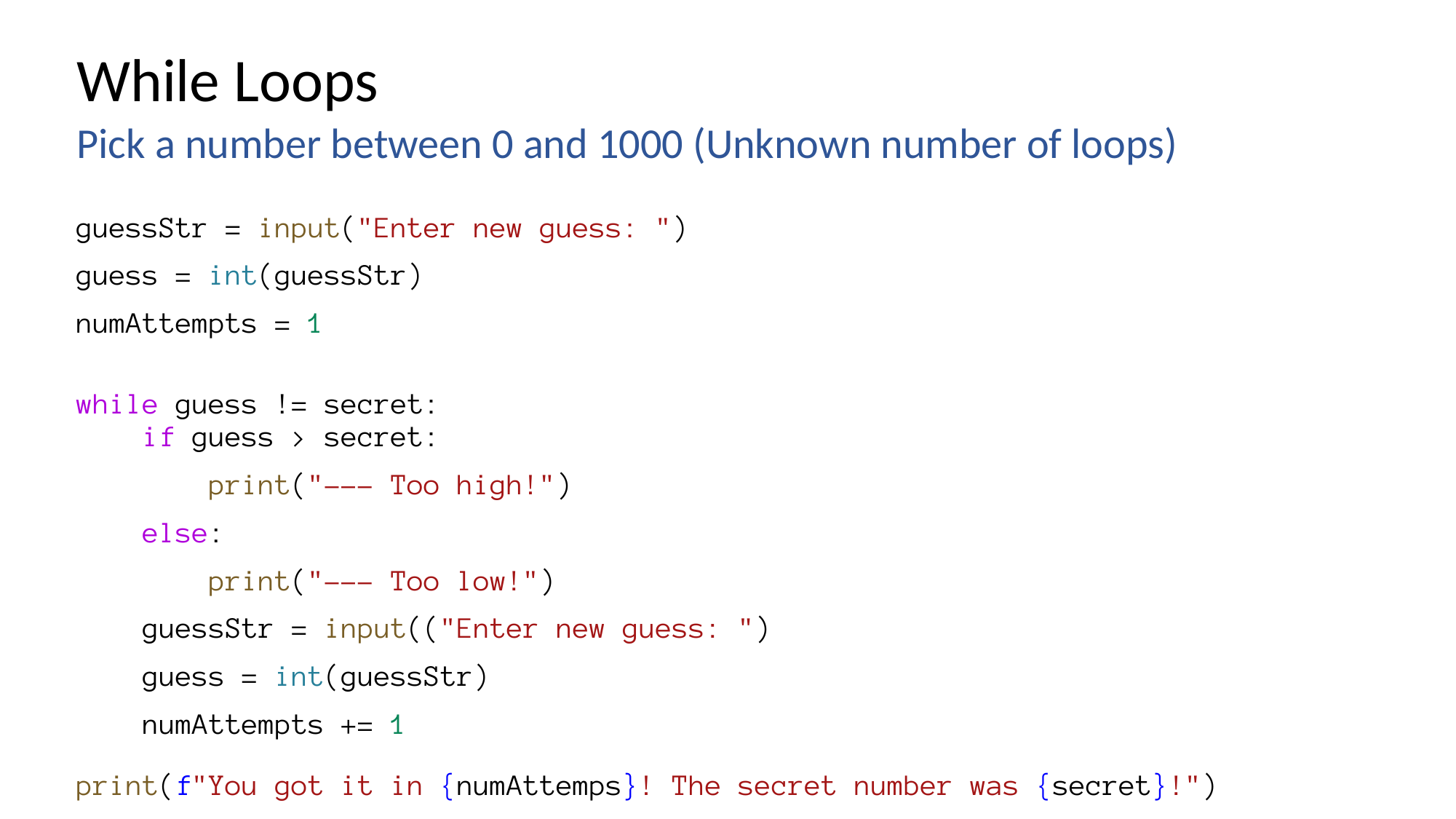

# While Loops
Pick a number between 0 and 1000 (Unknown number of loops)

guessStr = input("Enter new guess: ")
guess = int(guessStr)
numAttempts = 1
while guess != secret:
    if guess > secret:
        print("--- Too high!")
    else:
        print("--- Too low!")
    guessStr = input(("Enter new guess: ")
    guess = int(guessStr)
    numAttempts += 1
print(f"You got it in {numAttemps}! The secret number was {secret}!")